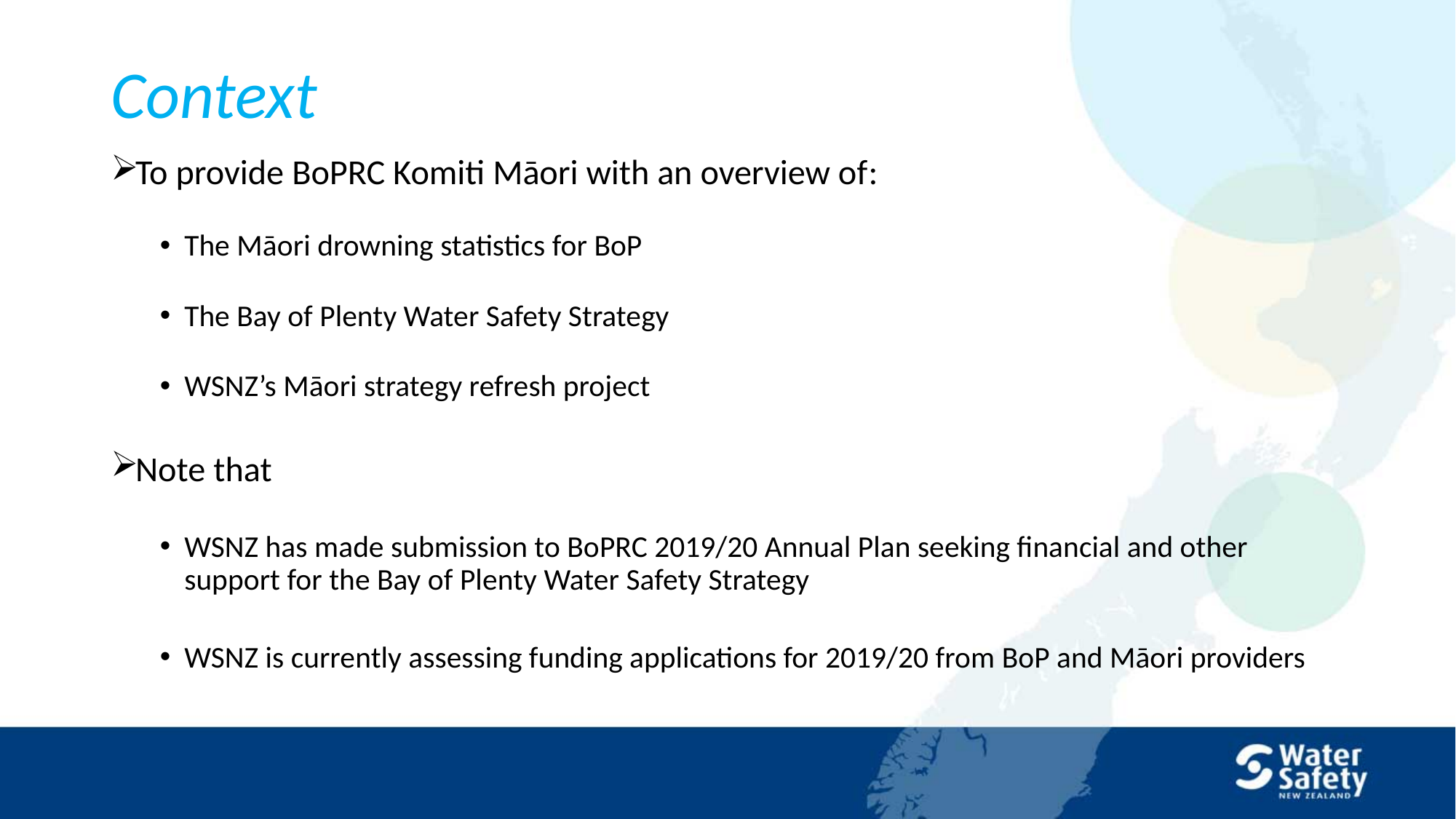

# Context
To provide BoPRC Komiti Māori with an overview of:

The Māori drowning statistics for BoP

The Bay of Plenty Water Safety Strategy

WSNZ’s Māori strategy refresh project

Note that

WSNZ has made submission to BoPRC 2019/20 Annual Plan seeking financial and other support for the Bay of Plenty Water Safety Strategy

WSNZ is currently assessing funding applications for 2019/20 from BoP and Māori providers